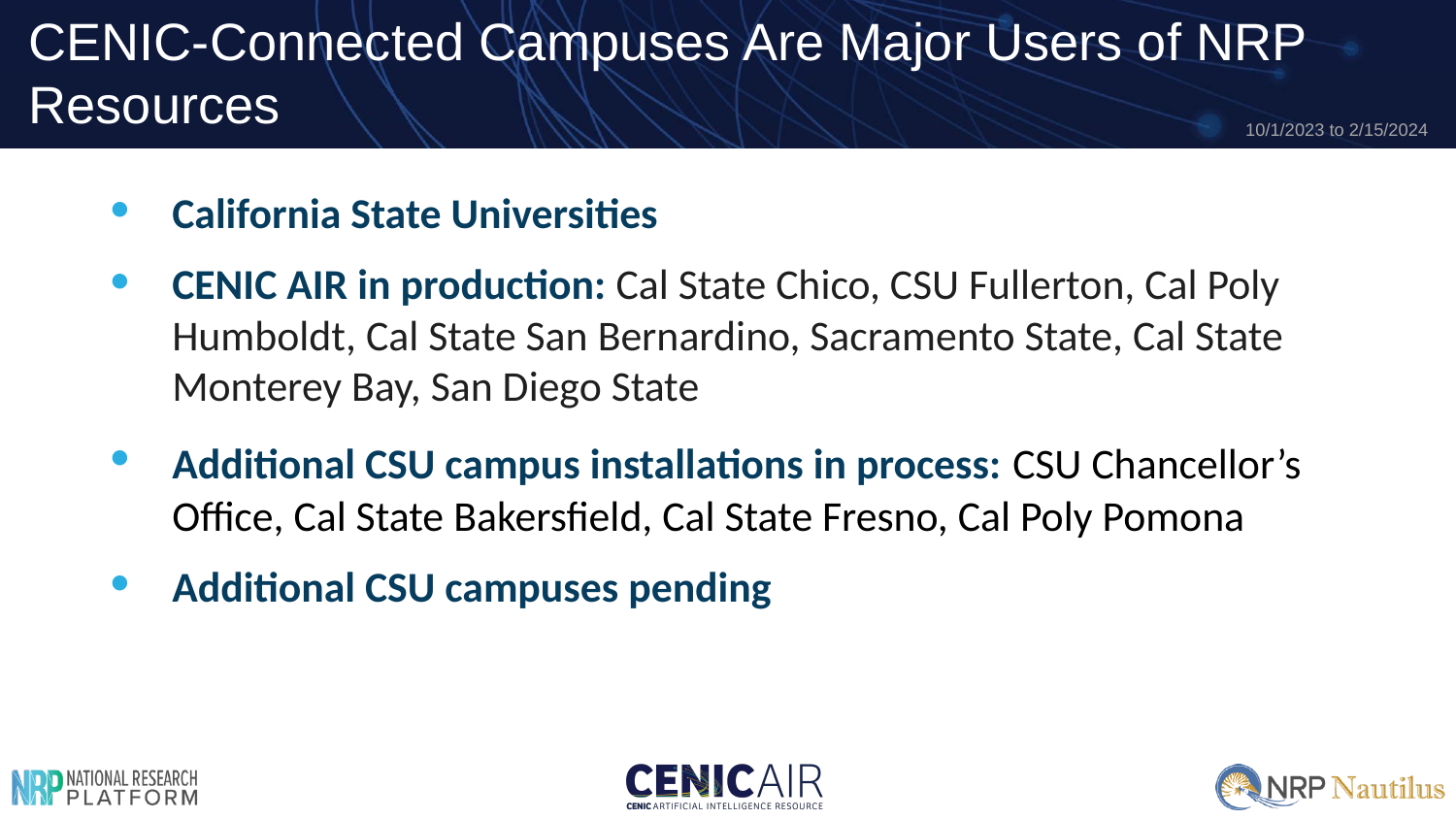

# CENIC-Connected Campuses Are Major Users of NRP Resources
10/1/2023 to 2/15/2024
California State Universities
CENIC AIR in production: Cal State Chico, CSU Fullerton, Cal Poly Humboldt, Cal State San Bernardino, Sacramento State, Cal State Monterey Bay, San Diego State
Additional CSU campus installations in process: CSU Chancellor’s Office, Cal State Bakersfield, Cal State Fresno, Cal Poly Pomona
Additional CSU campuses pending